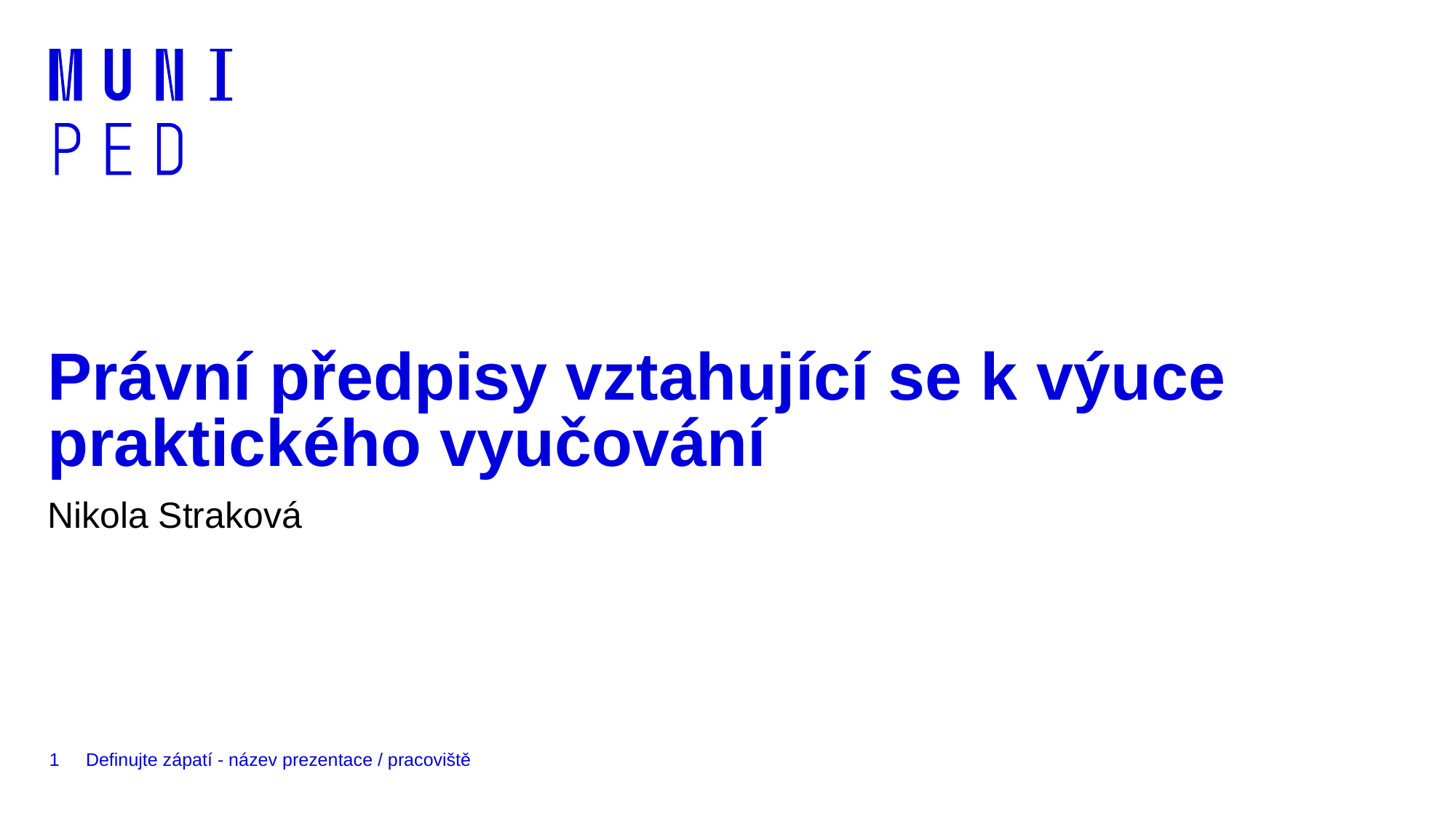

# Právní předpisy vztahující se k výuce praktického vyučování
Nikola Straková
1
Definujte zápatí - název prezentace / pracoviště